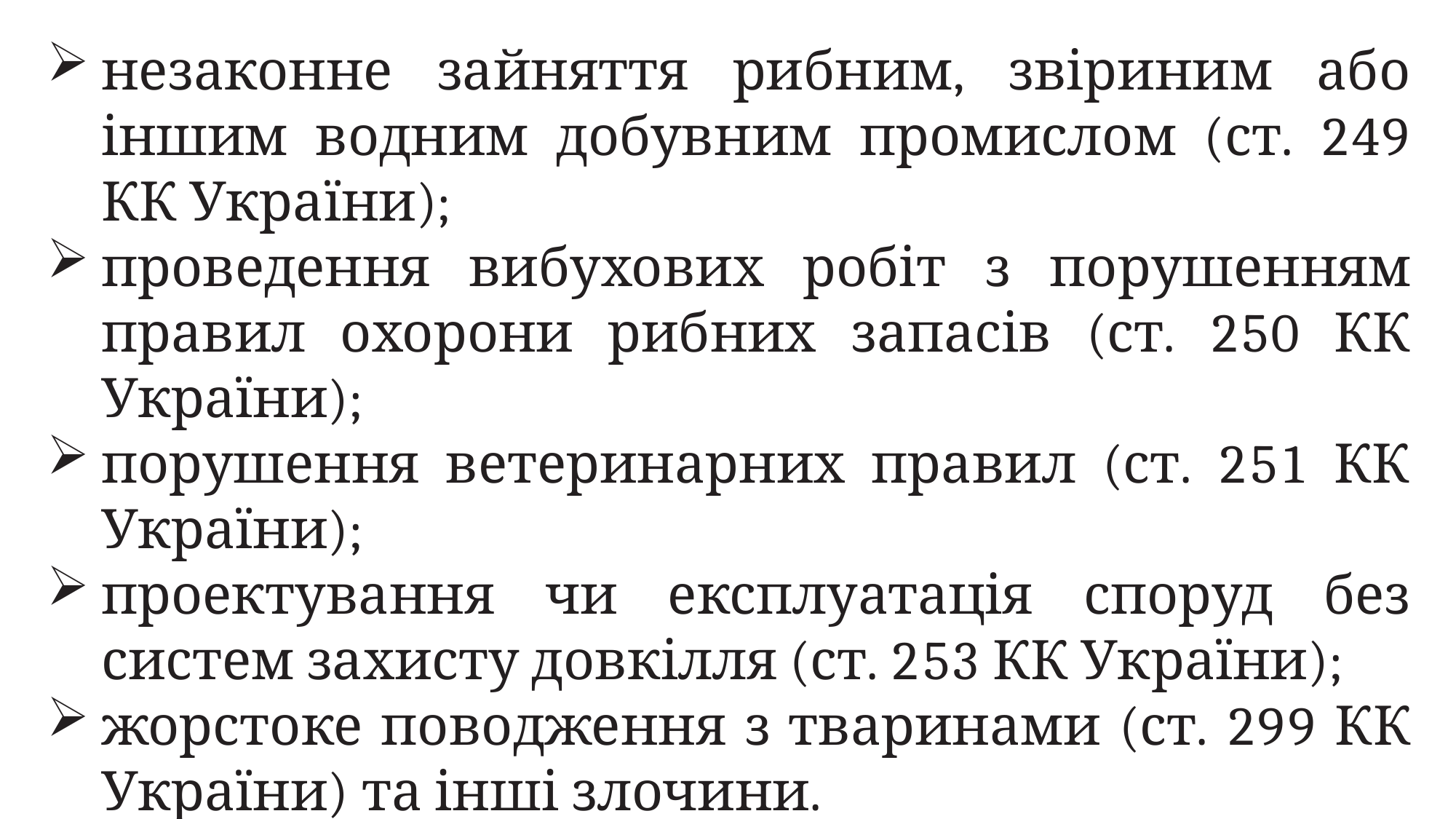

незаконне зайняття рибним, звіриним або іншим водним добувним промислом (ст. 249 КК України);
проведення вибухових робіт з порушенням правил охорони рибних запасів (ст. 250 КК України);
порушення ветеринарних правил (ст. 251 КК України);
проектування чи експлуатація споруд без систем захисту довкілля (ст. 253 КК України);
жорстоке поводження з тваринами (ст. 299 КК України) та інші злочини.